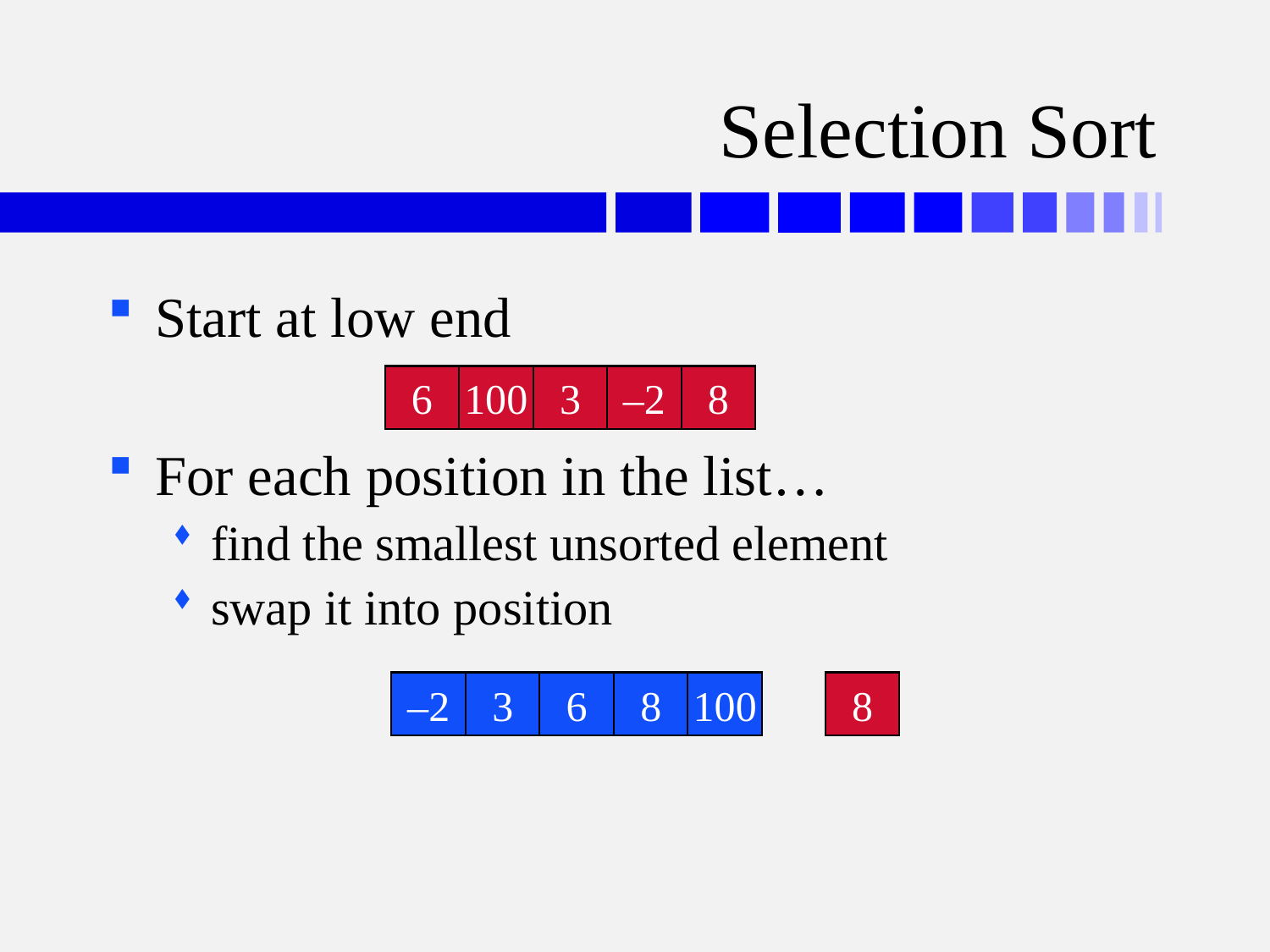

# Selection Sort
Start at low end

For each position in the list…
find the smallest unsorted element
swap it into position
6
100
3
–2
8
6

6
–2
100

100
3
3

100
6
–2

100
8
8
100
–2
3
6
8